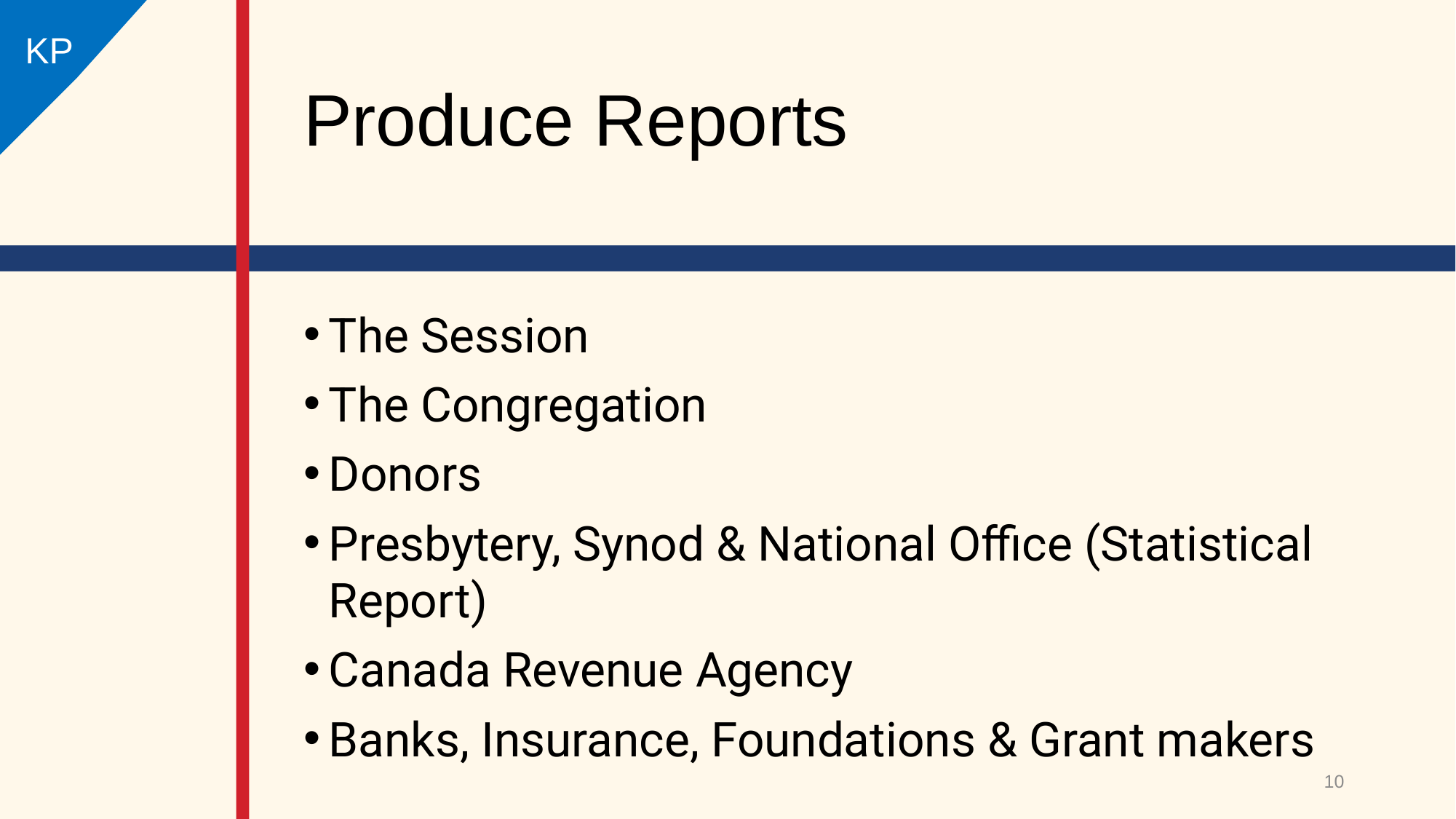

KP
# Produce Reports
The Session
The Congregation
Donors
Presbytery, Synod & National Office (Statistical Report)
Canada Revenue Agency
Banks, Insurance, Foundations & Grant makers
10